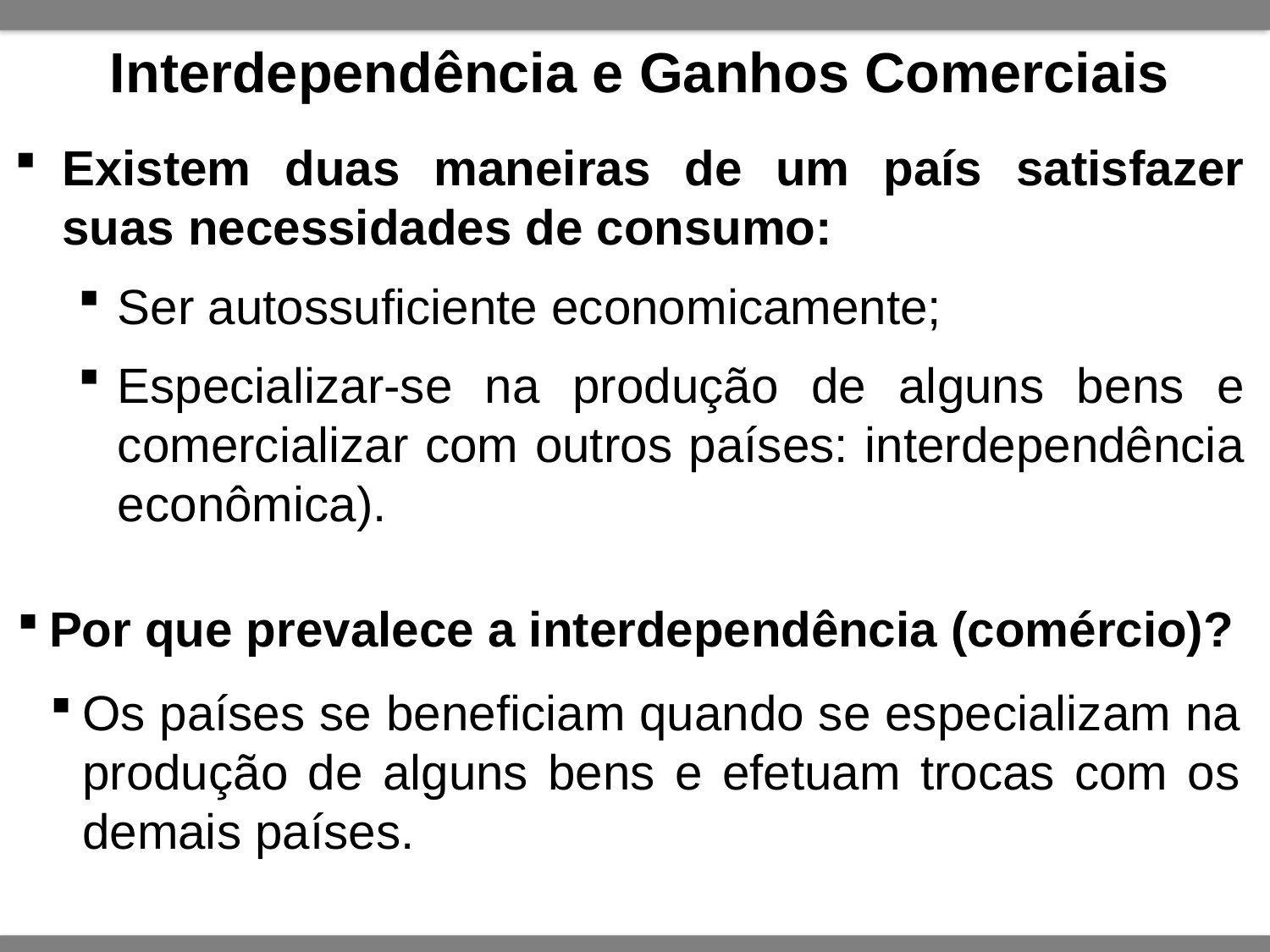

# Interdependência e Ganhos Comerciais
Existem duas maneiras de um país satisfazer suas necessidades de consumo:
Ser autossuficiente economicamente;
Especializar-se na produção de alguns bens e comercializar com outros países: interdependência econômica).
Por que prevalece a interdependência (comércio)?

Os países se beneficiam quando se especializam na produção de alguns bens e efetuam trocas com os demais países.